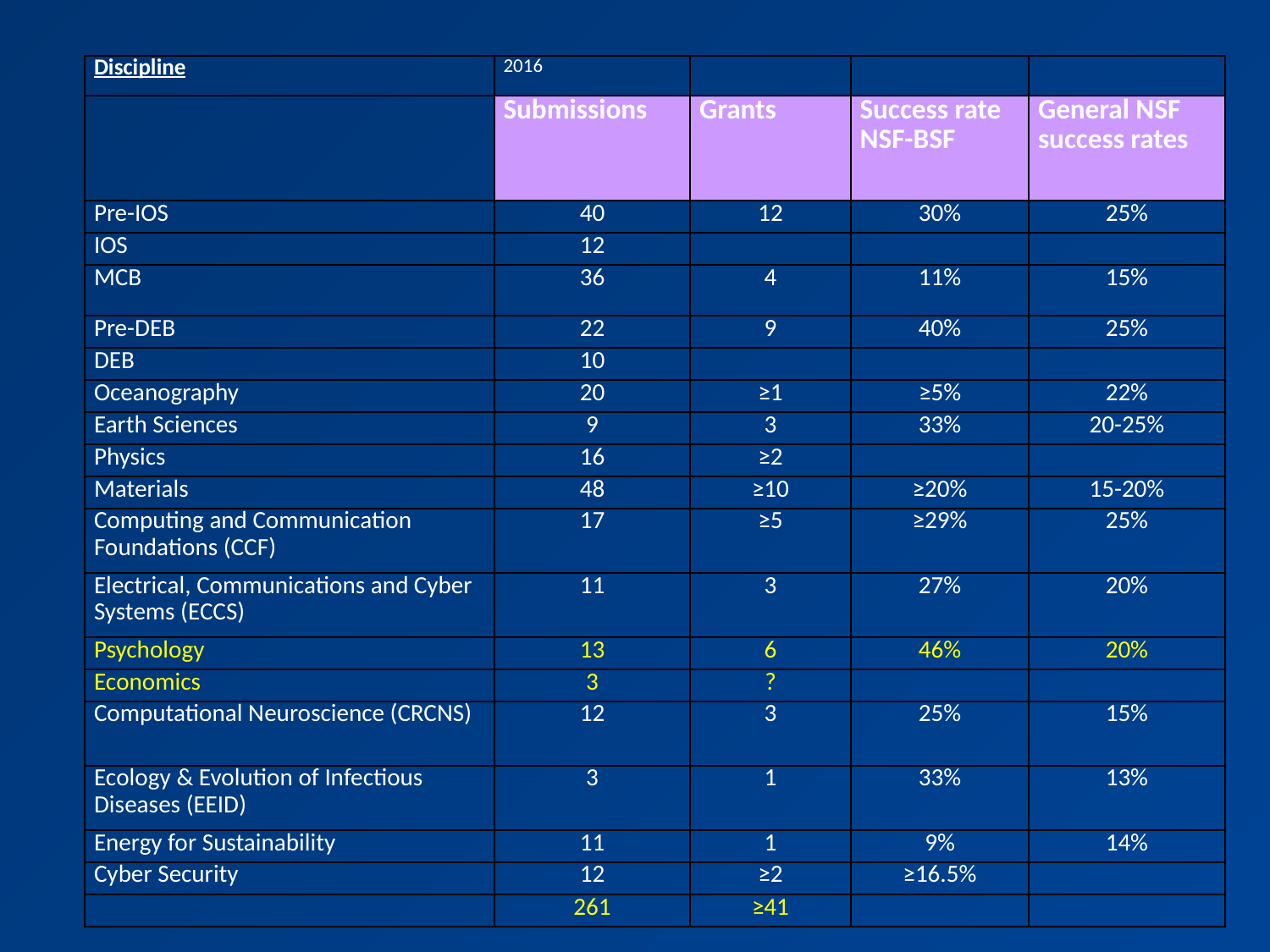

| Discipline | 2016 |  |  |  |
| --- | --- | --- | --- | --- |
|  | Submissions | Grants | Success rate NSF-BSF | General NSF success rates |
| Pre-IOS | 40 | 12 | 30% | 25% |
| IOS | 12 |  |  |  |
| MCB | 36 | 4 | 11% | 15% |
| Pre-DEB | 22 | 9 | 40% | 25% |
| DEB | 10 |  |  |  |
| Oceanography | 20 | ≥1 | ≥5% | 22% |
| Earth Sciences | 9 | 3 | 33% | 20-25% |
| Physics | 16 | ≥2 |  |  |
| Materials | 48 | ≥10 | ≥20% | 15-20% |
| Computing and Communication Foundations (CCF) | 17 | ≥5 | ≥29% | 25% |
| Electrical, Communications and Cyber Systems (ECCS) | 11 | 3 | 27% | 20% |
| Psychology | 13 | 6 | 46% | 20% |
| Economics | 3 | ? |  |  |
| Computational Neuroscience (CRCNS) | 12 | 3 | 25% | 15% |
| Ecology & Evolution of Infectious Diseases (EEID) | 3 | 1 | 33% | 13% |
| Energy for Sustainability | 11 | 1 | 9% | 14% |
| Cyber Security | 12 | ≥2 | ≥16.5% |  |
|  | 261 | ≥41 |  |  |